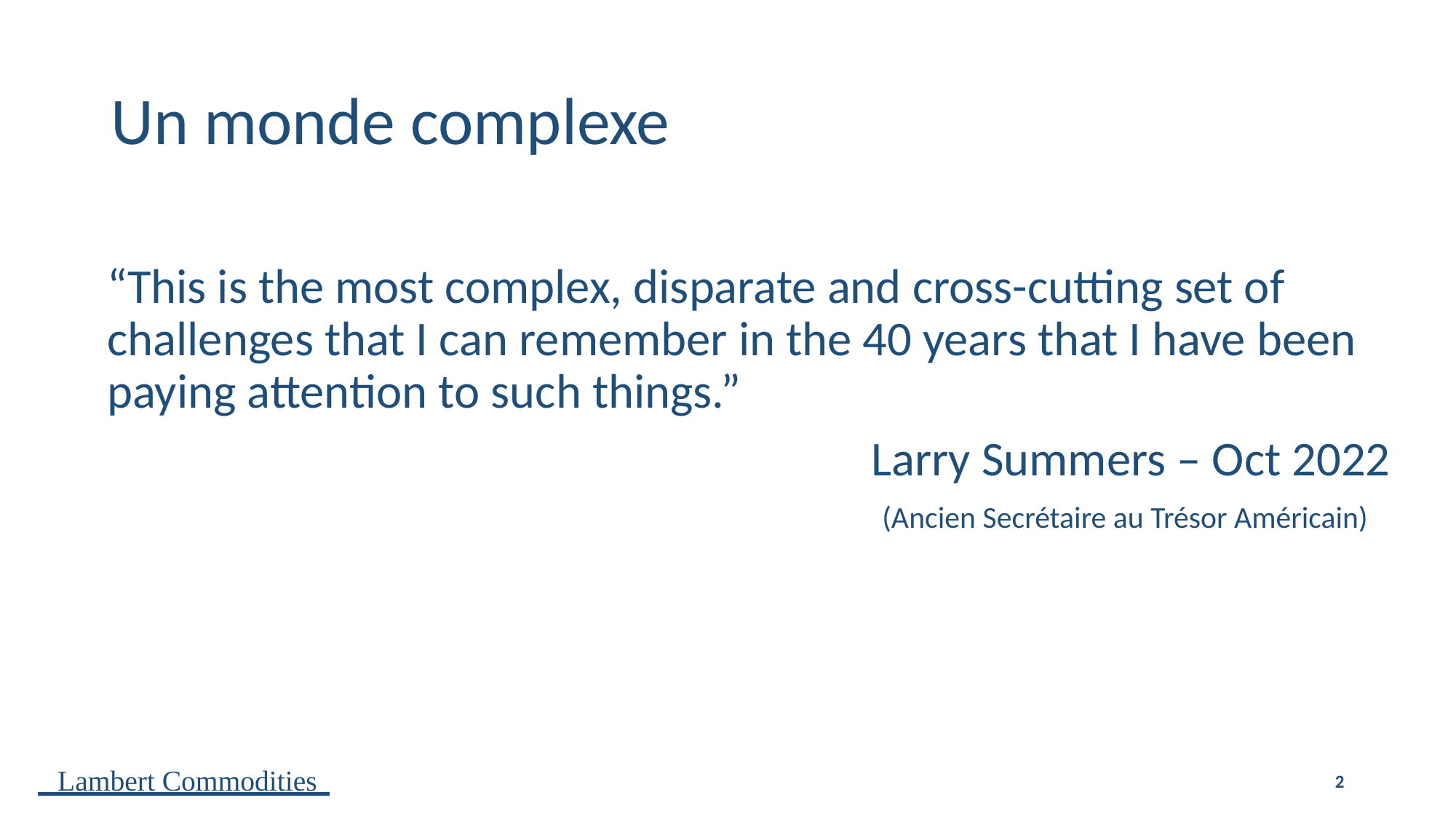

# Un monde complexe
“This is the most complex, disparate and cross-cutting set of challenges that I can remember in the 40 years that I have been paying attention to such things.”
							Larry Summers – Oct 2022							 (Ancien Secrétaire au Trésor Américain)
2